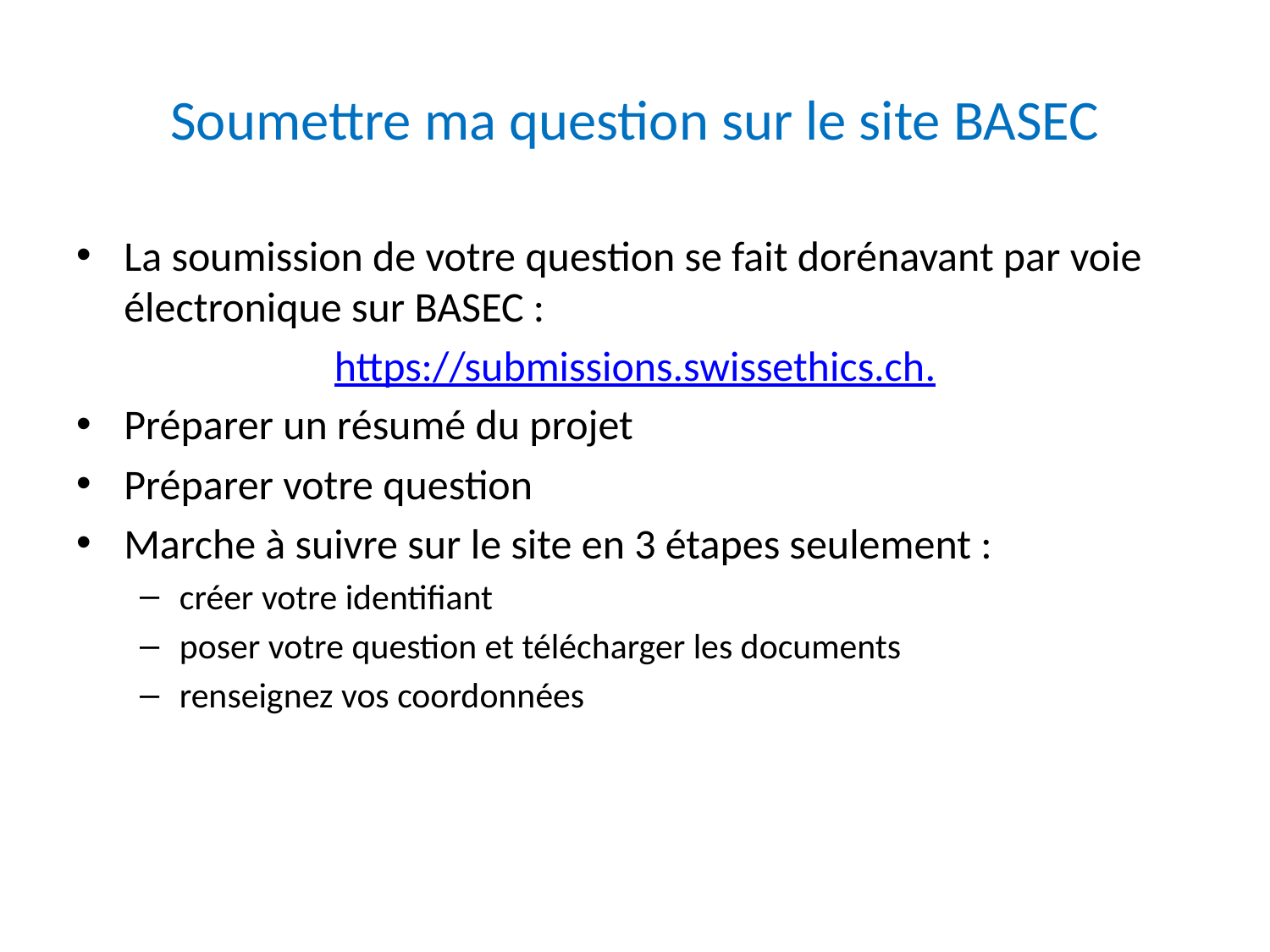

# Soumettre ma question sur le site BASEC
La soumission de votre question se fait dorénavant par voie électronique sur BASEC :
https://submissions.swissethics.ch.
Préparer un résumé du projet
Préparer votre question
Marche à suivre sur le site en 3 étapes seulement :
créer votre identifiant
poser votre question et télécharger les documents
renseignez vos coordonnées